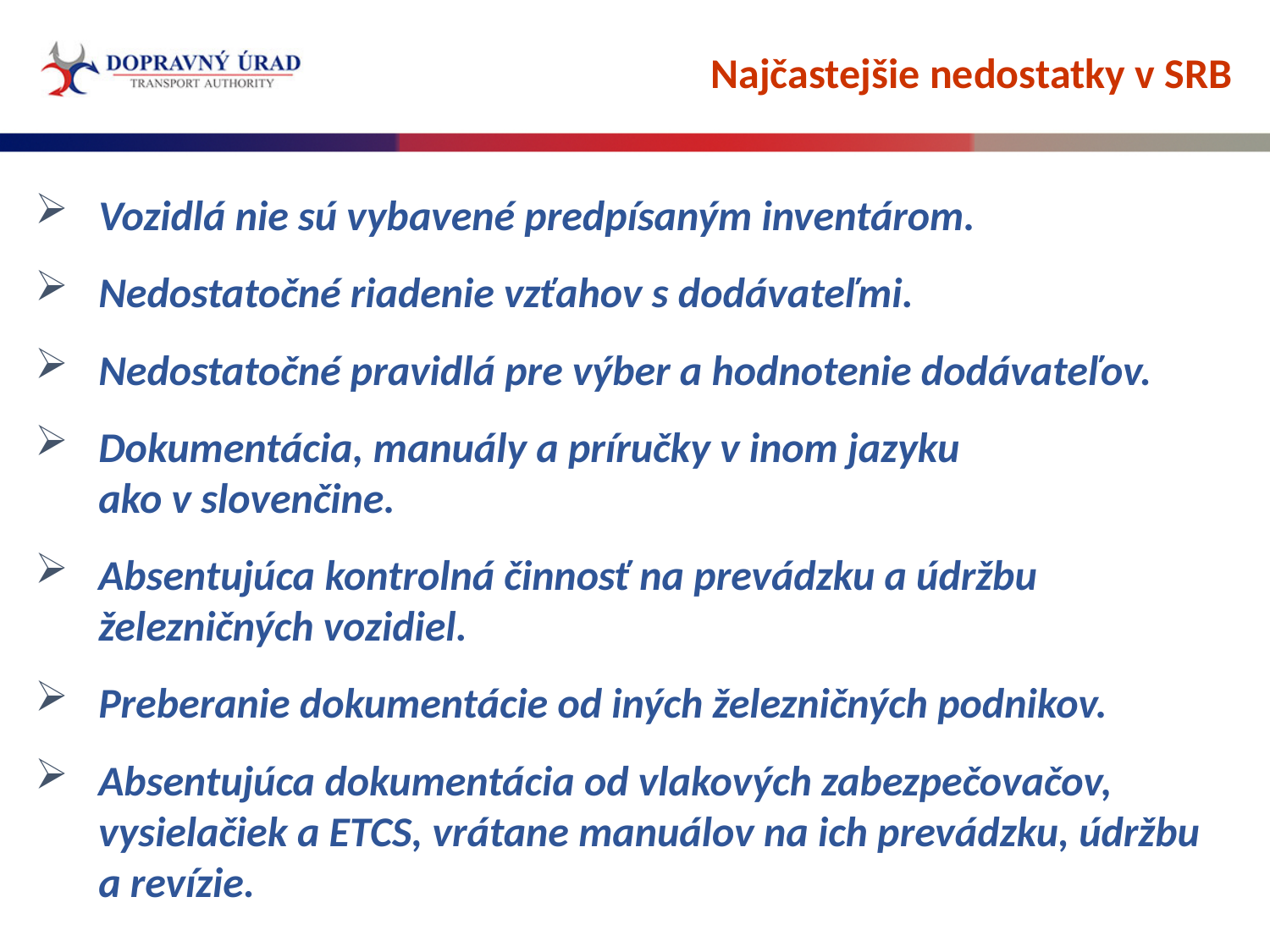

Najčastejšie nedostatky v SRB
Vozidlá nie sú vybavené predpísaným inventárom.
Nedostatočné riadenie vzťahov s dodávateľmi.
Nedostatočné pravidlá pre výber a hodnotenie dodávateľov.
Dokumentácia, manuály a príručky v inom jazyku
ako v slovenčine.
Absentujúca kontrolná činnosť na prevádzku a údržbu železničných vozidiel.
Preberanie dokumentácie od iných železničných podnikov.
Absentujúca dokumentácia od vlakových zabezpečovačov, vysielačiek a ETCS, vrátane manuálov na ich prevádzku, údržbu a revízie.